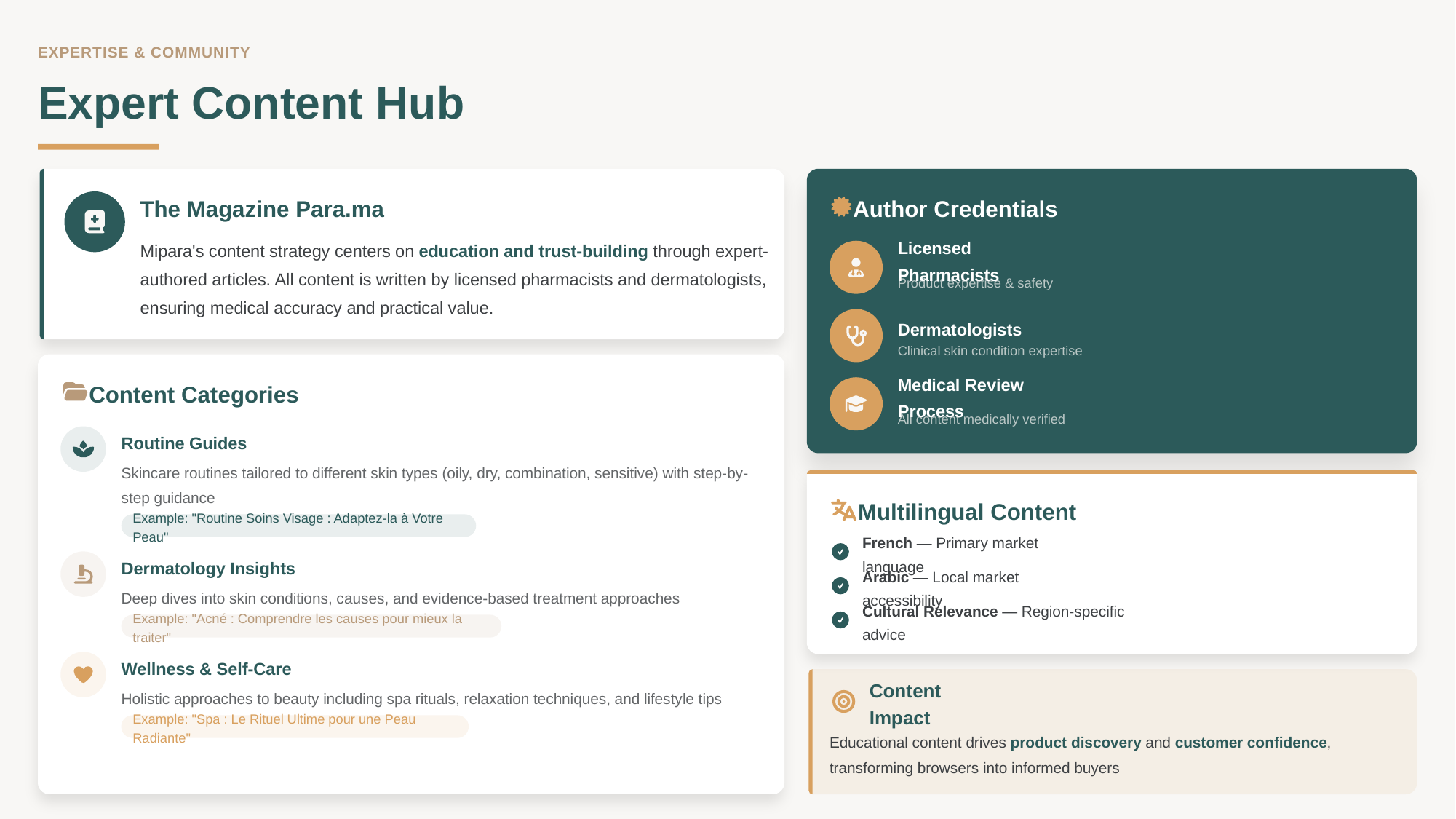

EXPERTISE & COMMUNITY
Expert Content Hub

The Magazine Para.ma
Author Credentials

Mipara's content strategy centers on education and trust-building through expert-authored articles. All content is written by licensed pharmacists and dermatologists, ensuring medical accuracy and practical value.

Licensed Pharmacists

Product expertise & safety

Dermatologists

Clinical skin condition expertise

Content Categories

Medical Review Process

All content medically verified

Routine Guides

Skincare routines tailored to different skin types (oily, dry, combination, sensitive) with step-by-step guidance

Multilingual Content

Example: "Routine Soins Visage : Adaptez-la à Votre Peau"
French — Primary market language

Dermatology Insights

Arabic — Local market accessibility

Deep dives into skin conditions, causes, and evidence-based treatment approaches
Cultural Relevance — Region-specific advice

Example: "Acné : Comprendre les causes pour mieux la traiter"

Wellness & Self-Care

Holistic approaches to beauty including spa rituals, relaxation techniques, and lifestyle tips
Content Impact

Example: "Spa : Le Rituel Ultime pour une Peau Radiante"
Educational content drives product discovery and customer confidence, transforming browsers into informed buyers